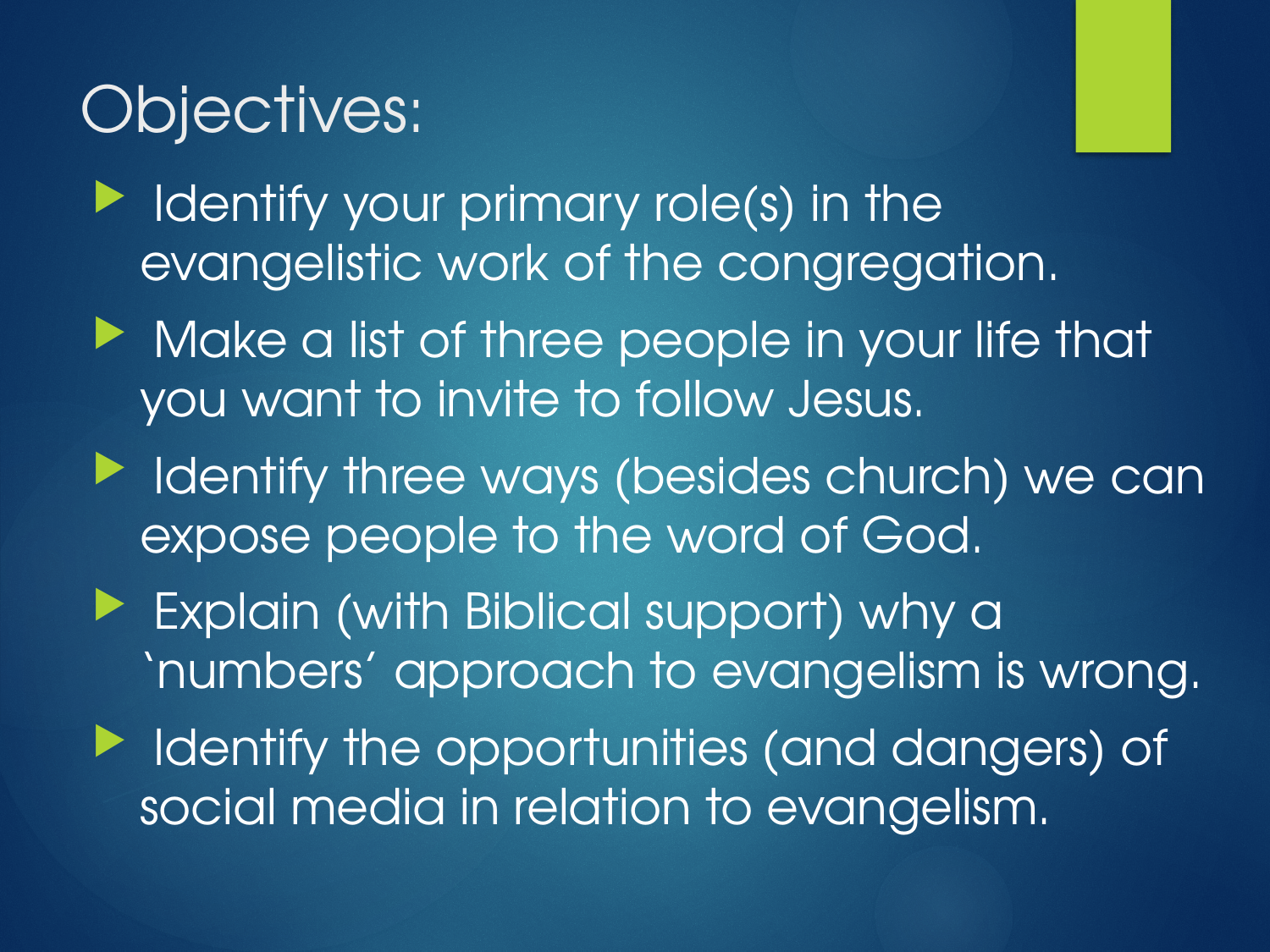

# Objectives:
 Identify your primary role(s) in the evangelistic work of the congregation.
 Make a list of three people in your life that you want to invite to follow Jesus.
 Identify three ways (besides church) we can expose people to the word of God.
 Explain (with Biblical support) why a ‘numbers’ approach to evangelism is wrong.
 Identify the opportunities (and dangers) of social media in relation to evangelism.